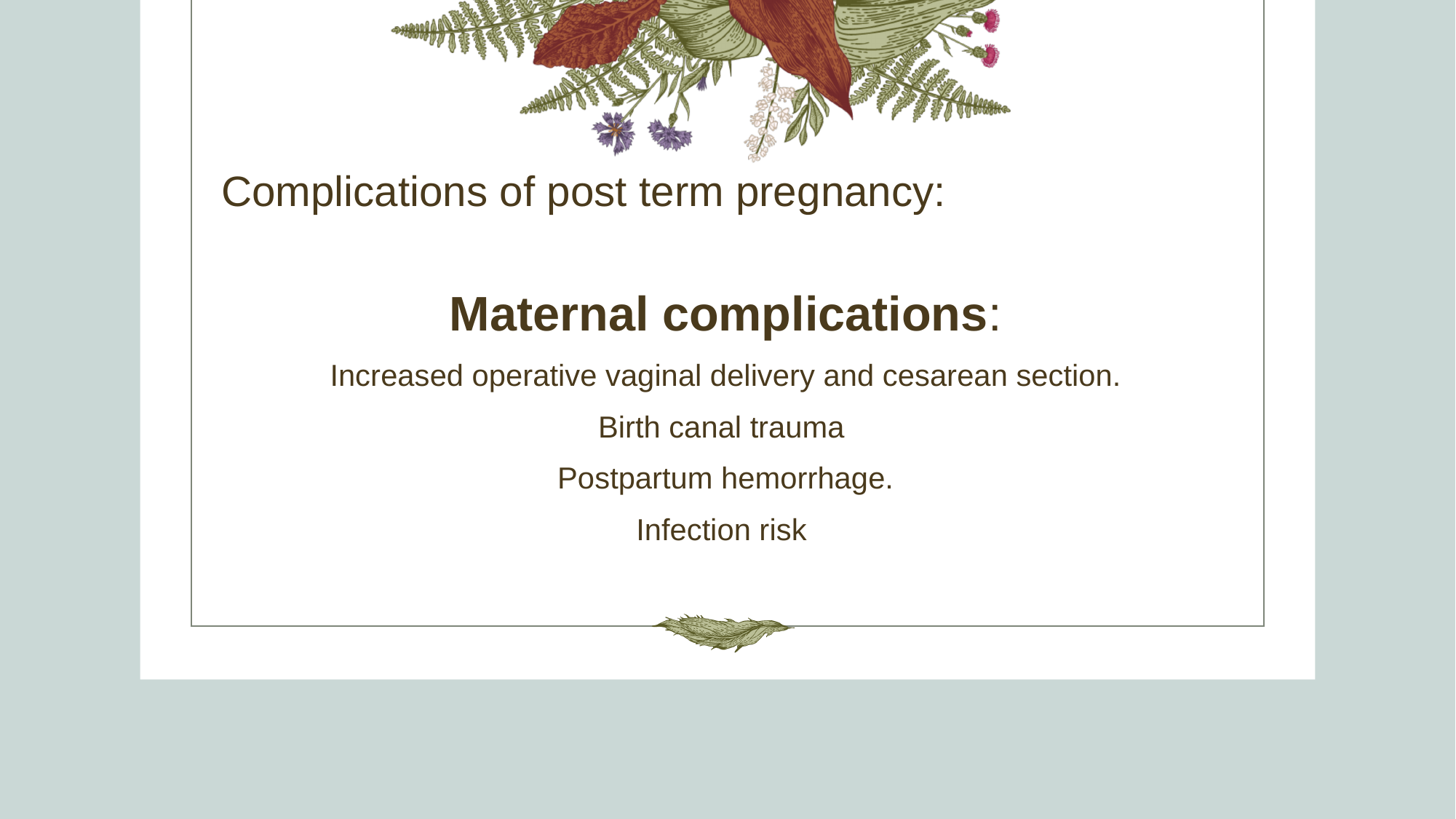

Complications of post term pregnancy:

Maternal complications:
Increased operative vaginal delivery and cesarean section.
Birth canal trauma
Postpartum hemorrhage.
Infection risk